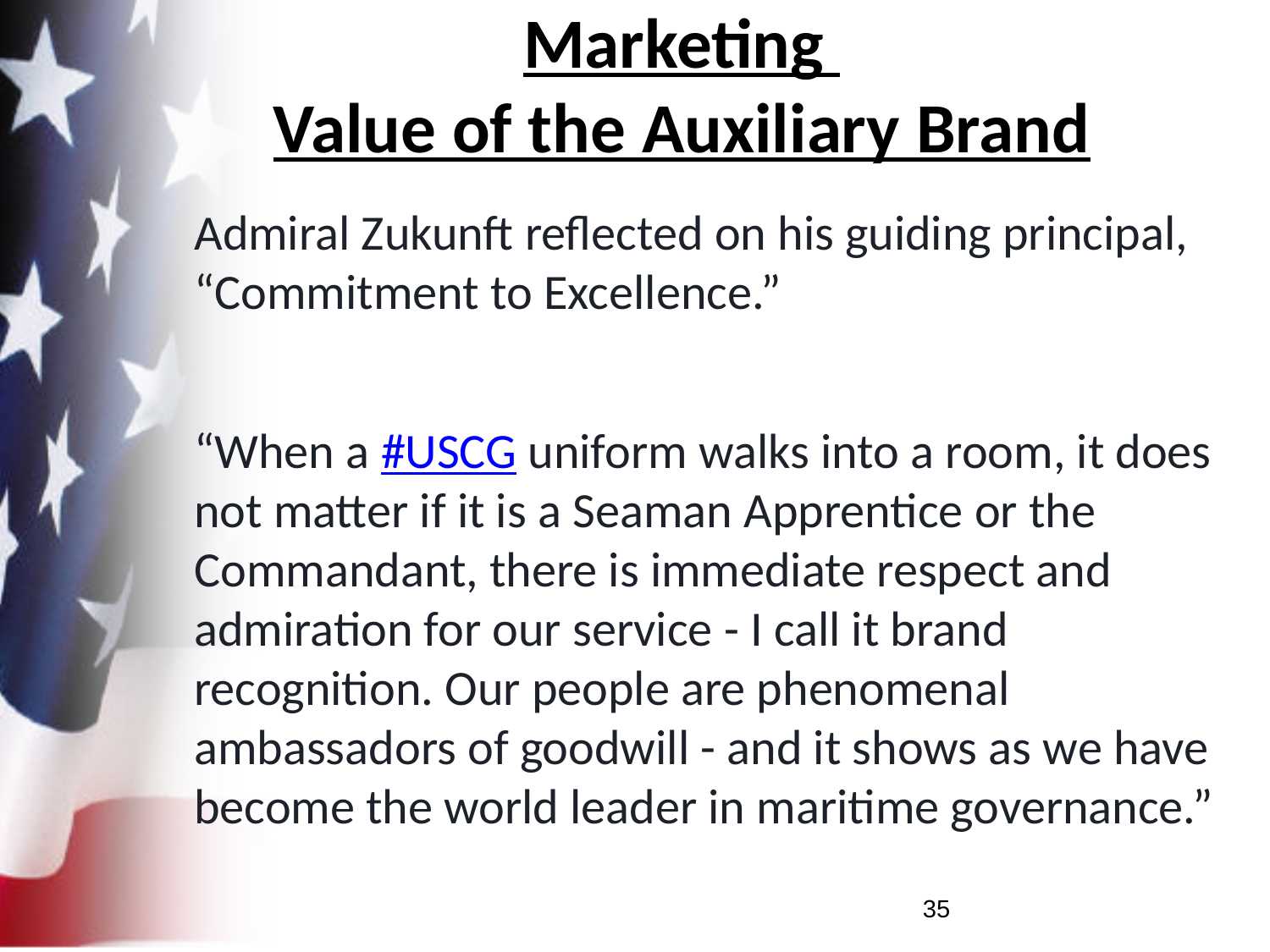

# Marketing Value of the Auxiliary Brand
Admiral Zukunft reflected on his guiding principal, “Commitment to Excellence.”

“When a #USCG uniform walks into a room, it does not matter if it is a Seaman Apprentice or the Commandant, there is immediate respect and admiration for our service - I call it brand recognition. Our people are phenomenal ambassadors of goodwill - and it shows as we have become the world leader in maritime governance.”

35